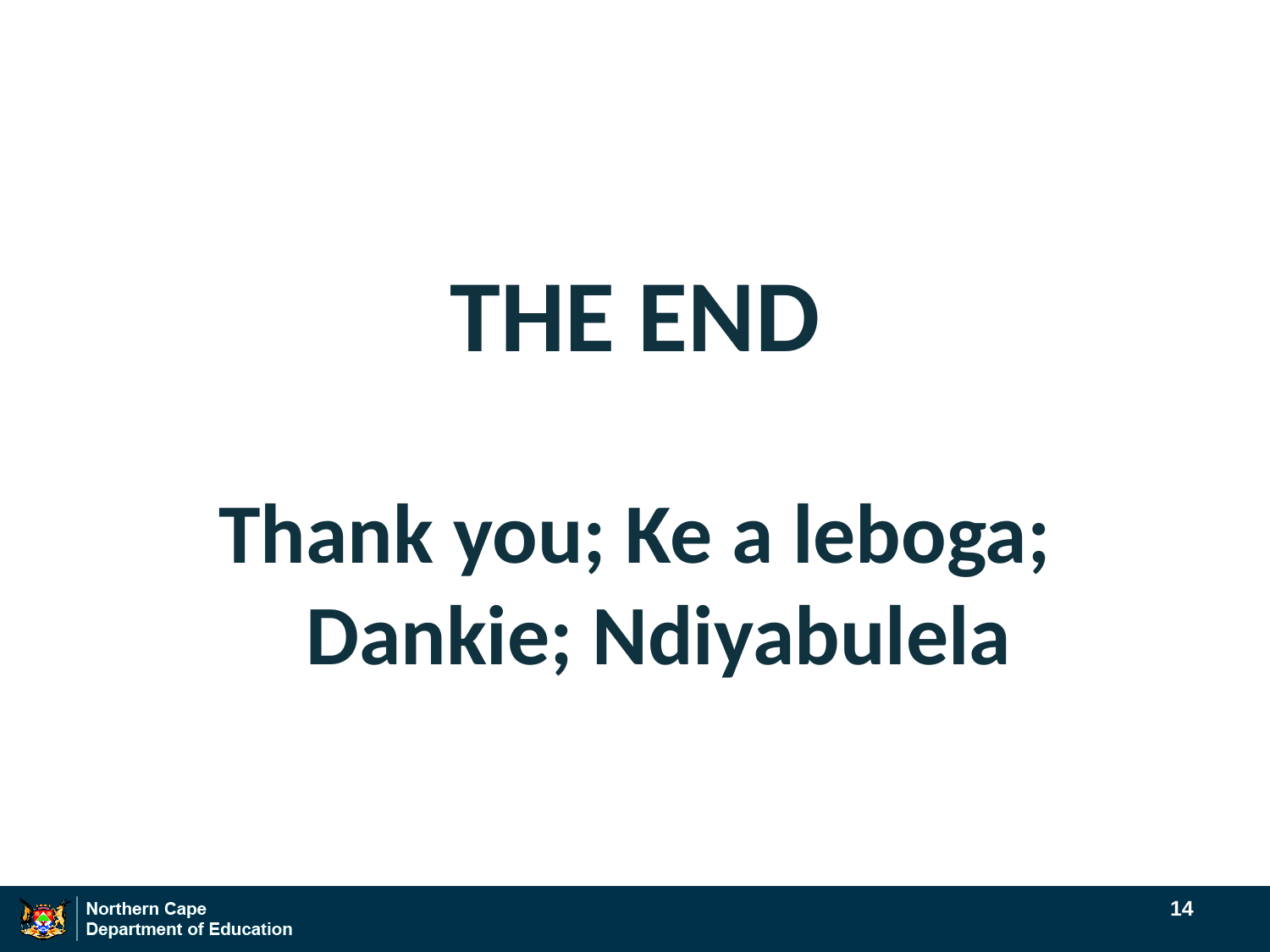

THE END

Thank you; Ke a leboga; Dankie; Ndiyabulela

14